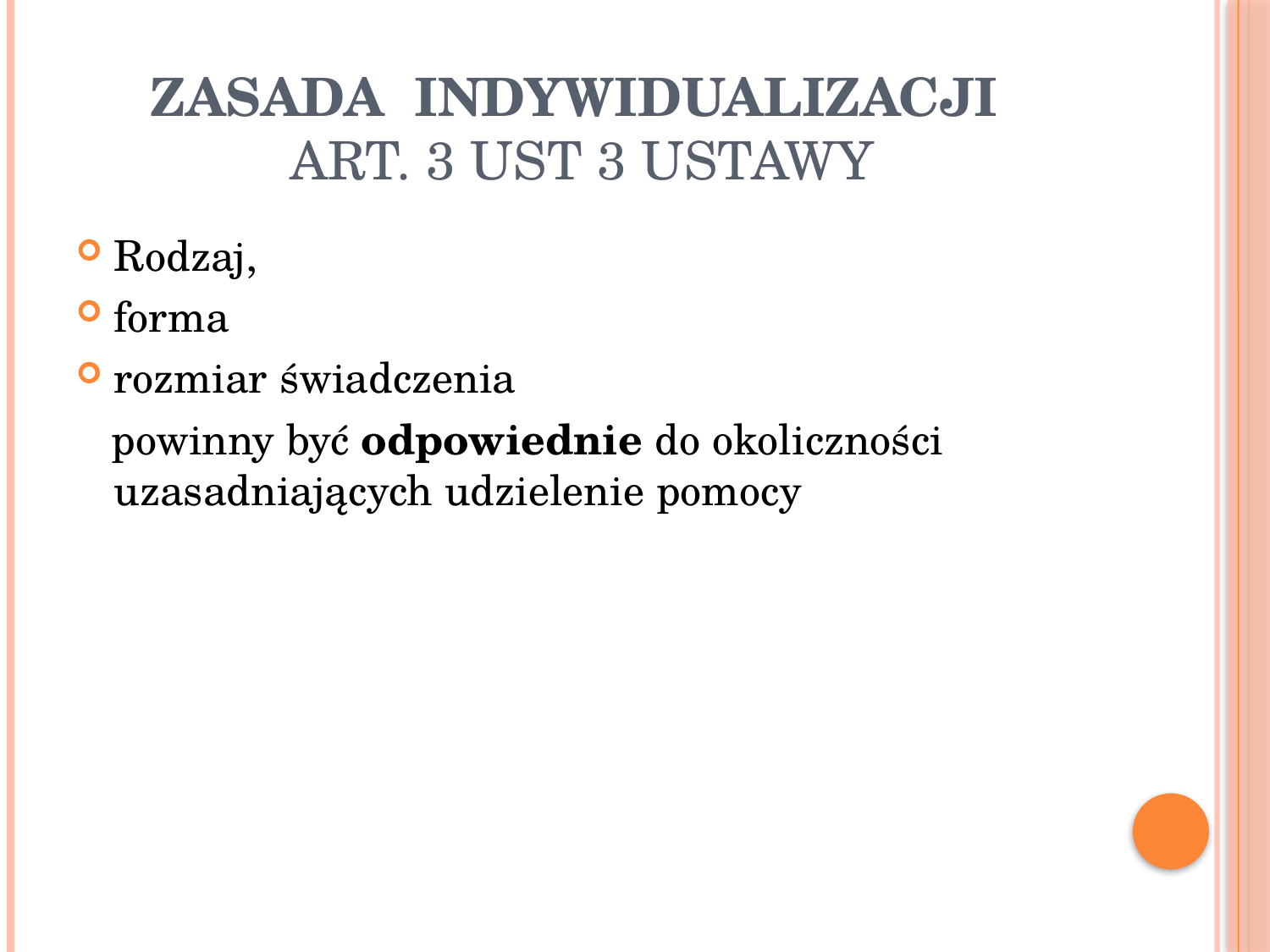

# zasada  indywidualizacji art. 3 ust 3 ustawy
Rodzaj,
forma
rozmiar świadczenia
   powinny być odpowiednie do okoliczności uzasadniających udzielenie pomocy